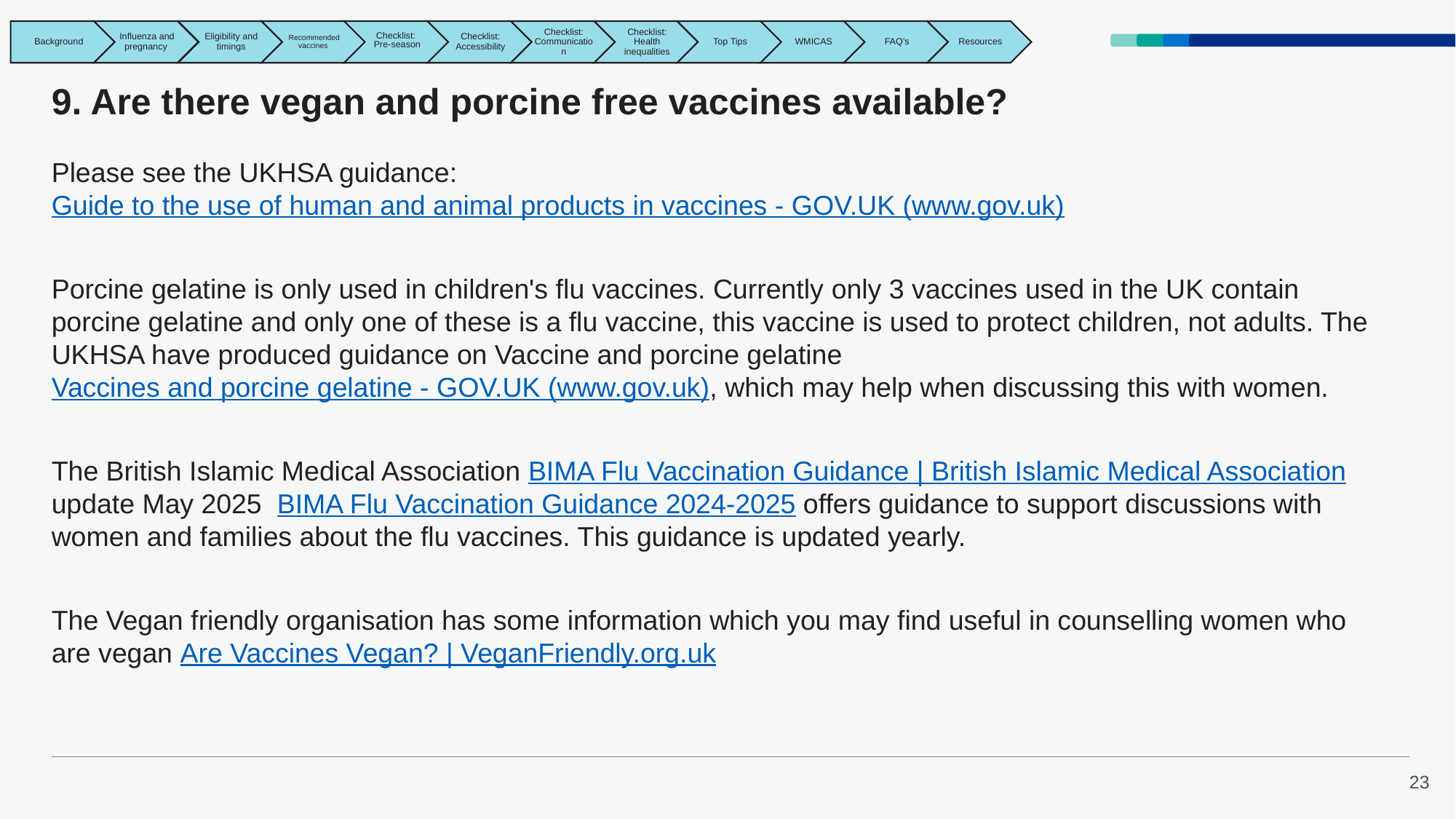

Background
Influenza and pregnancy
Eligibility and timings
Recommended vaccines
Checklist:
Pre-season
Checklist: Accessibility
Checklist: Communication
Checklist: Health inequalities
Top Tips
WMICAS
FAQ’s
Resources
# 9. Are there vegan and porcine free vaccines available?
Please see the UKHSA guidance: Guide to the use of human and animal products in vaccines - GOV.UK (www.gov.uk)

Porcine gelatine is only used in children's flu vaccines. Currently only 3 vaccines used in the UK contain porcine gelatine and only one of these is a flu vaccine, this vaccine is used to protect children, not adults. The UKHSA have produced guidance on Vaccine and porcine gelatine Vaccines and porcine gelatine - GOV.UK (www.gov.uk), which may help when discussing this with women.

The British Islamic Medical Association BIMA Flu Vaccination Guidance | British Islamic Medical Association update May 2025  BIMA Flu Vaccination Guidance 2024-2025 offers guidance to support discussions with women and families about the flu vaccines. This guidance is updated yearly.

The Vegan friendly organisation has some information which you may find useful in counselling women who are vegan Are Vaccines Vegan? | VeganFriendly.org.uk